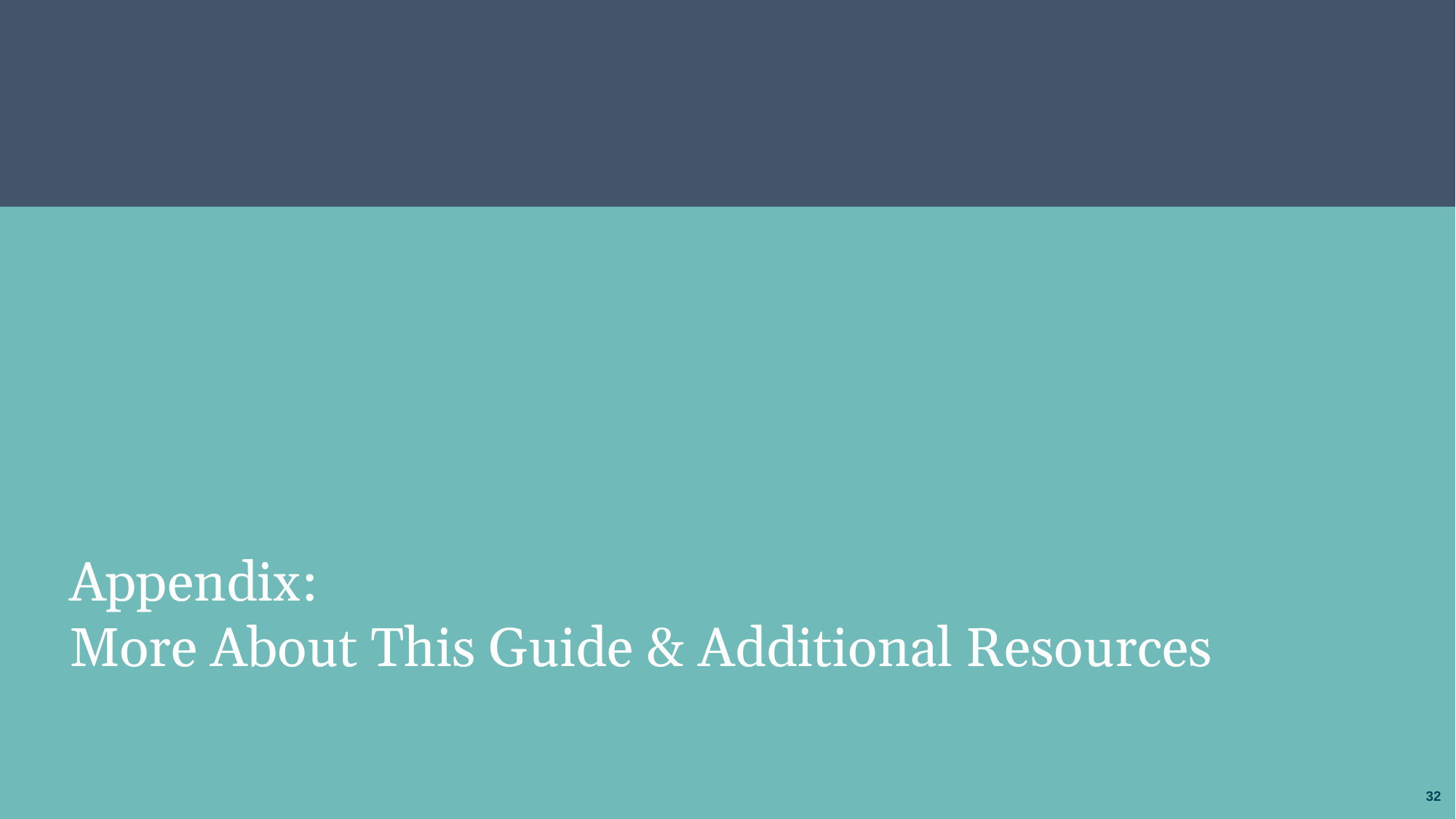

# Appendix: More About This Guide & Additional Resources
32